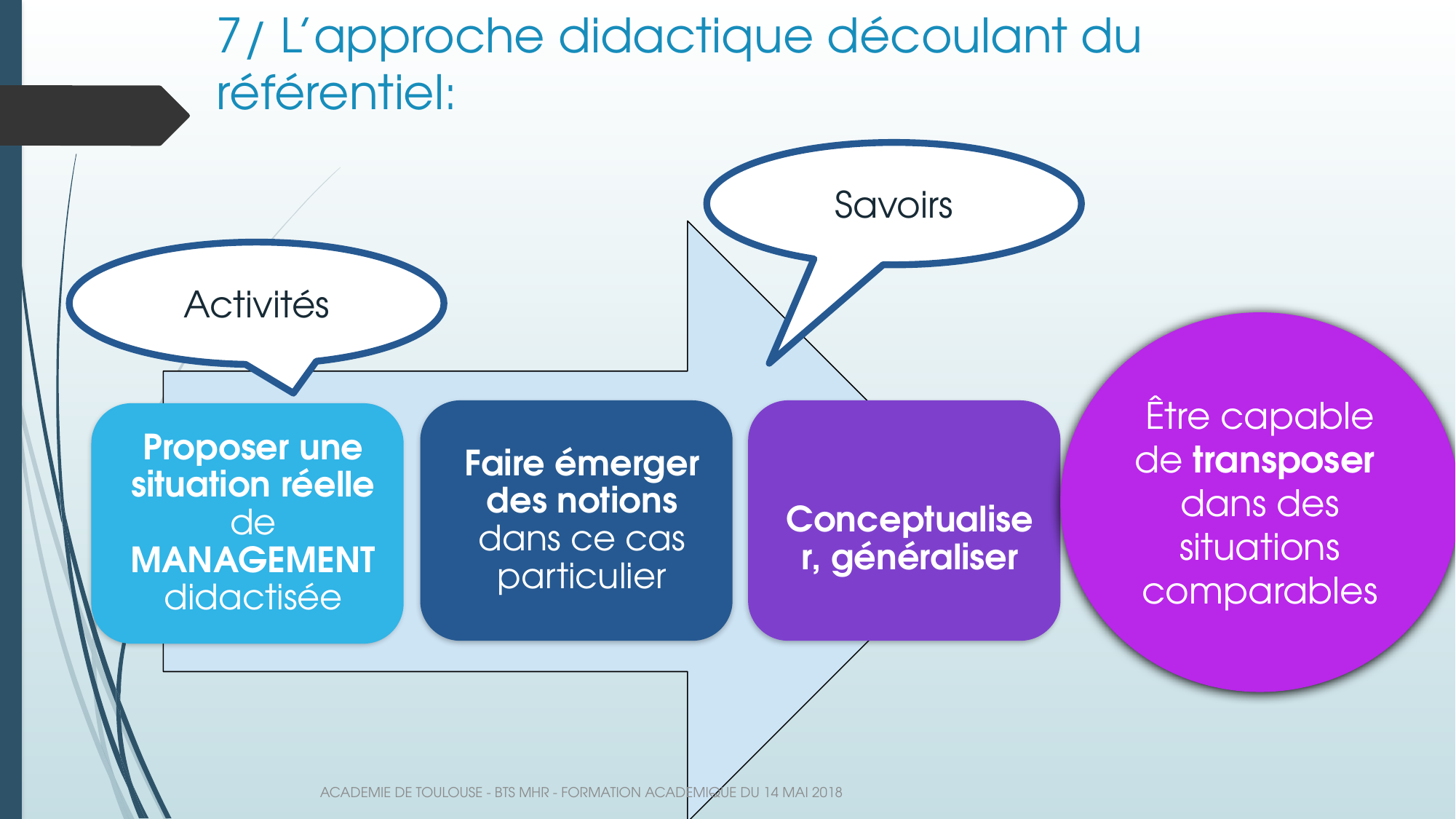

# 7/ L’approche didactique découlant du référentiel:
Savoirs
Proposer une situation réelle de MANAGEMENT didactisée
Faire émerger des notions dans ce cas particulier
 Conceptualiser, généraliser
Activités
Être capable de transposer  dans des situations comparables
ACADEMIE DE TOULOUSE - BTS MHR - FORMATION ACADEMIQUE DU 14 MAI 2018